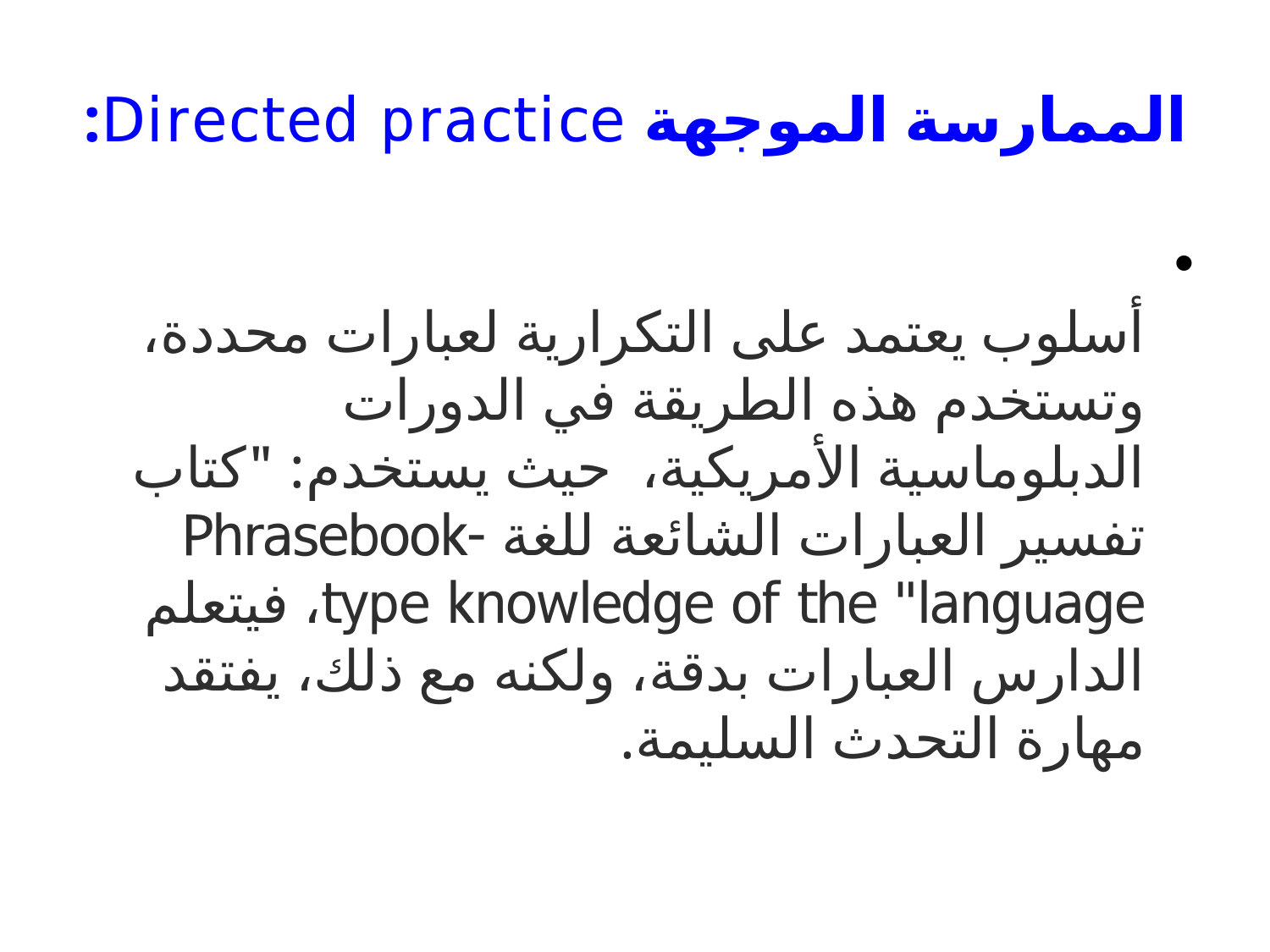

# الممارسة الموجهة Directed practice:
أسلوب يعتمد على التكرارية لعبارات محددة،  وتستخدم هذه الطريقة في الدورات الدبلوماسية الأمريكية،  حيث يستخدم: "كتاب تفسير العبارات الشائعة للغة Phrasebook-type knowledge of the "language، فيتعلم الدارس العبارات بدقة، ولكنه مع ذلك، يفتقد مهارة التحدث السليمة.